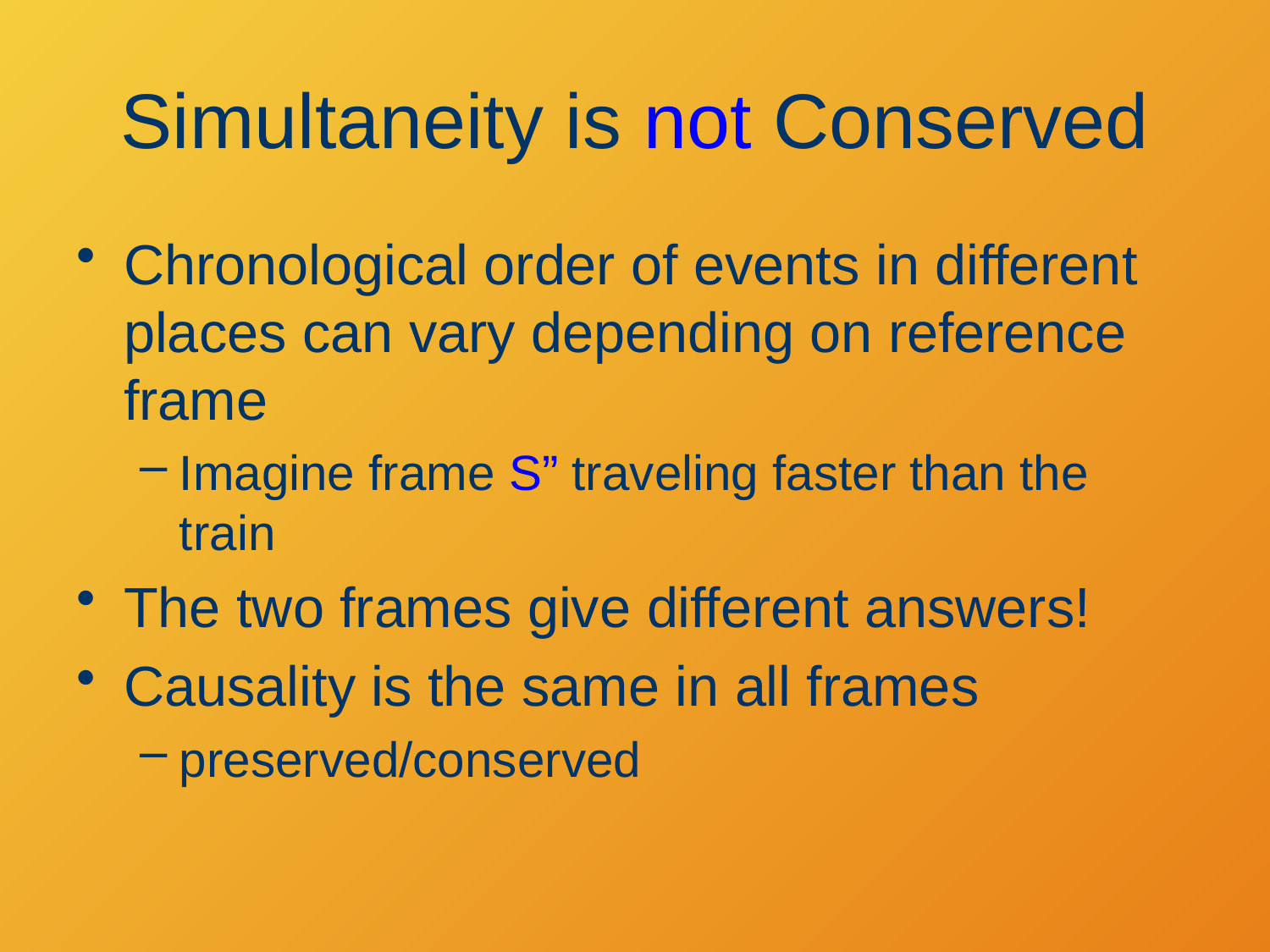

# Simultaneity is not Conserved
Chronological order of events in different places can vary depending on reference frame
Imagine frame S” traveling faster than the train
The two frames give different answers!
Causality is the same in all frames
preserved/conserved